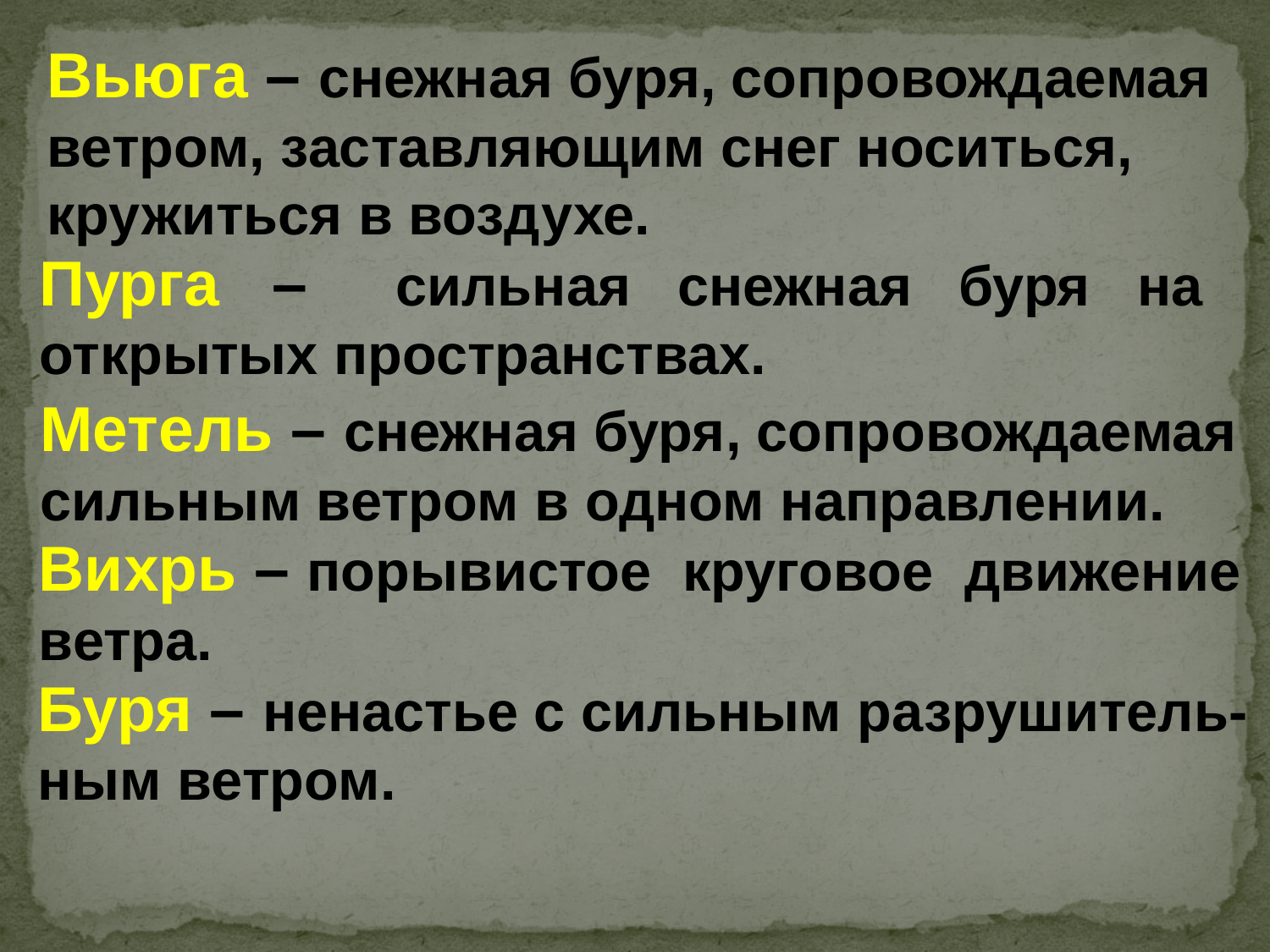

Вьюга – снежная буря, сопровождаемая
ветром, заставляющим снег носиться,
кружиться в воздухе.
Пурга   –     сильная   снежная   буря   на
открытых пространствах.
Метель – снежная буря, сопровождаемая
сильным ветром в одном направлении.
Вихрь – порывистое  круговое  движение
ветра.
Буря – ненастье с сильным разрушитель-
ным ветром.